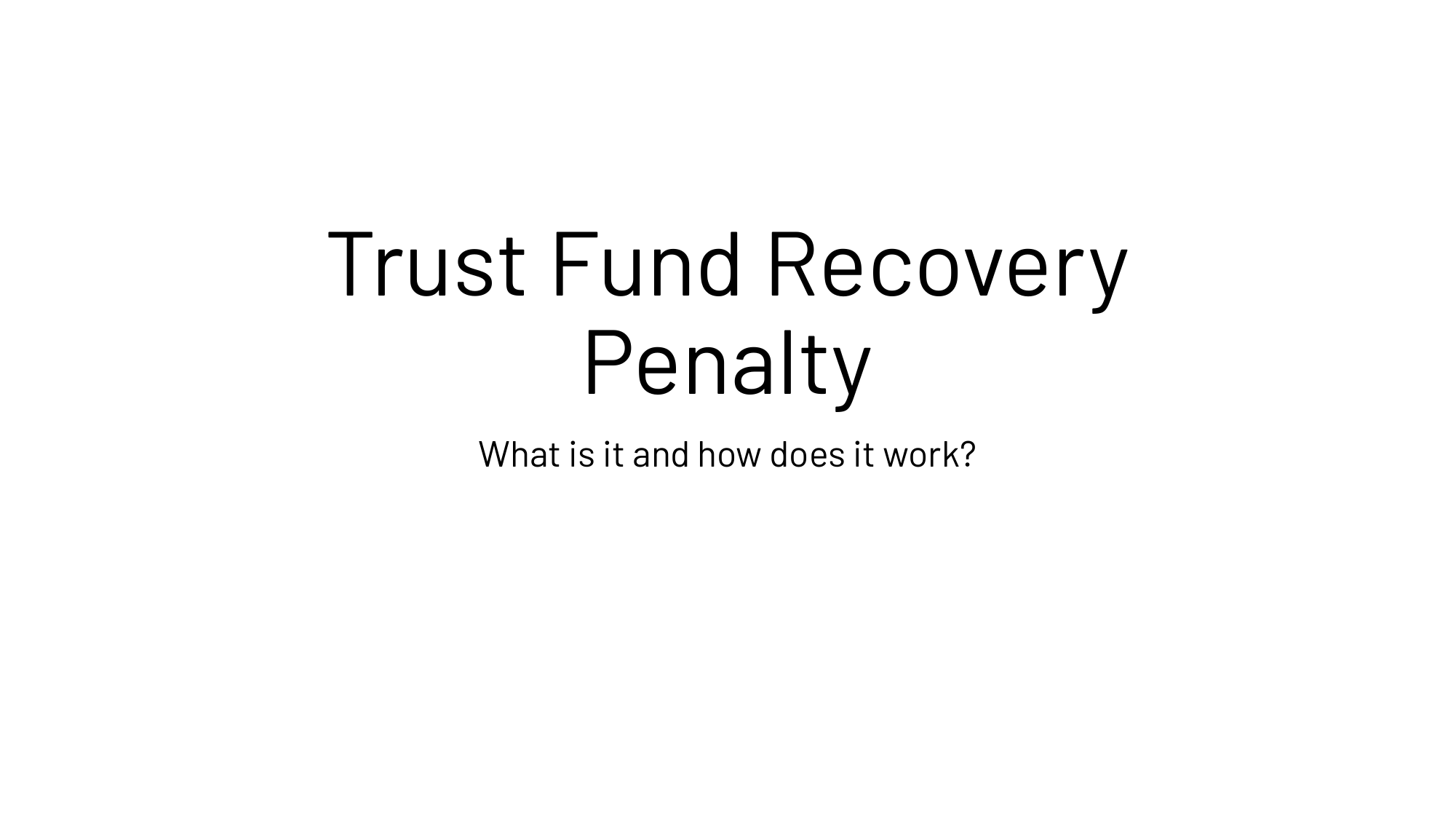

# Trust Fund Recovery Penalty
What is it and how does it work?